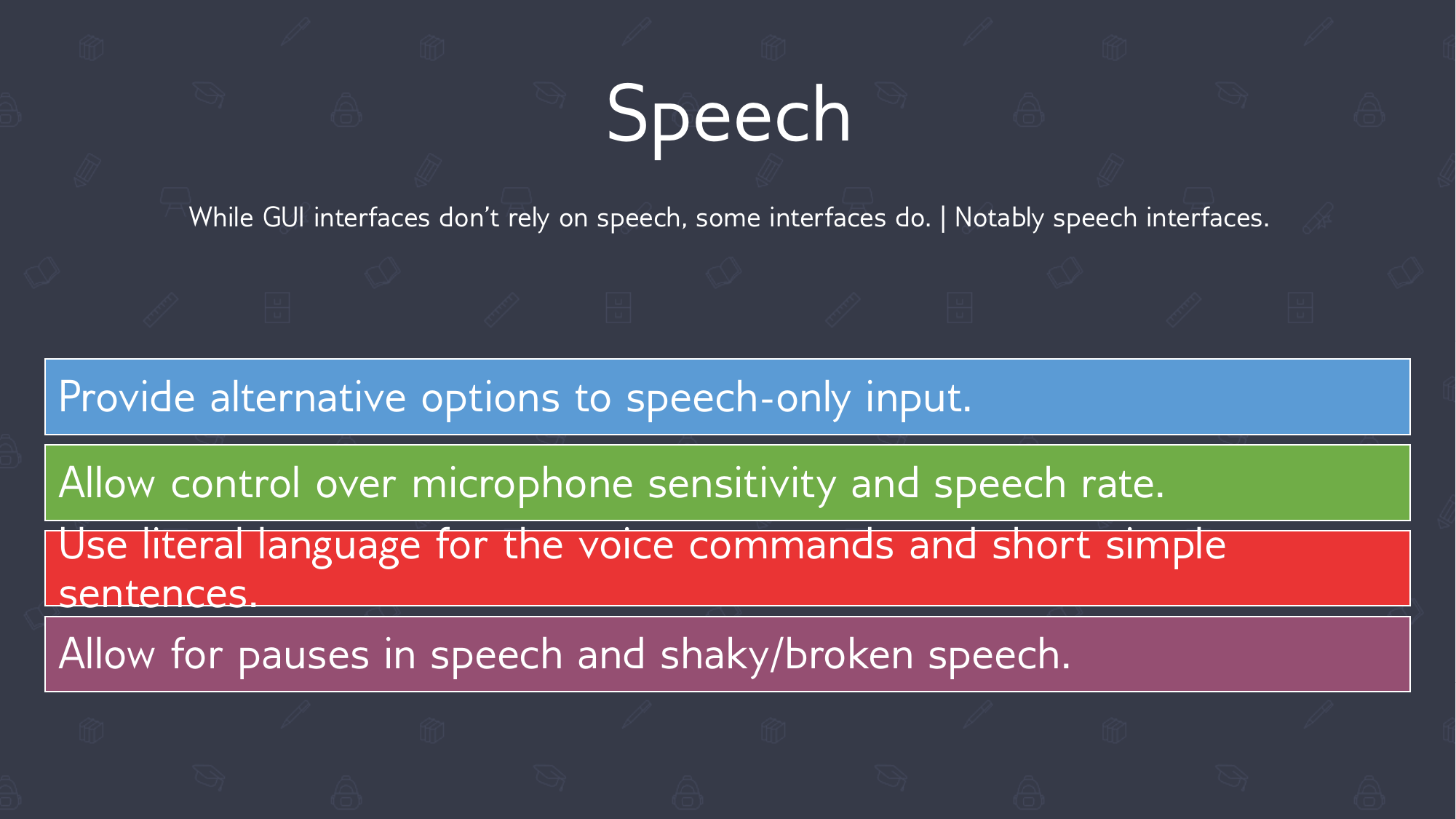

# Speech
While GUI interfaces don’t rely on speech, some interfaces do. | Notably speech interfaces.
Provide alternative options to speech-only input.
Allow control over microphone sensitivity and speech rate.
Use literal language for the voice commands and short simple sentences.
Allow for pauses in speech and shaky/broken speech.